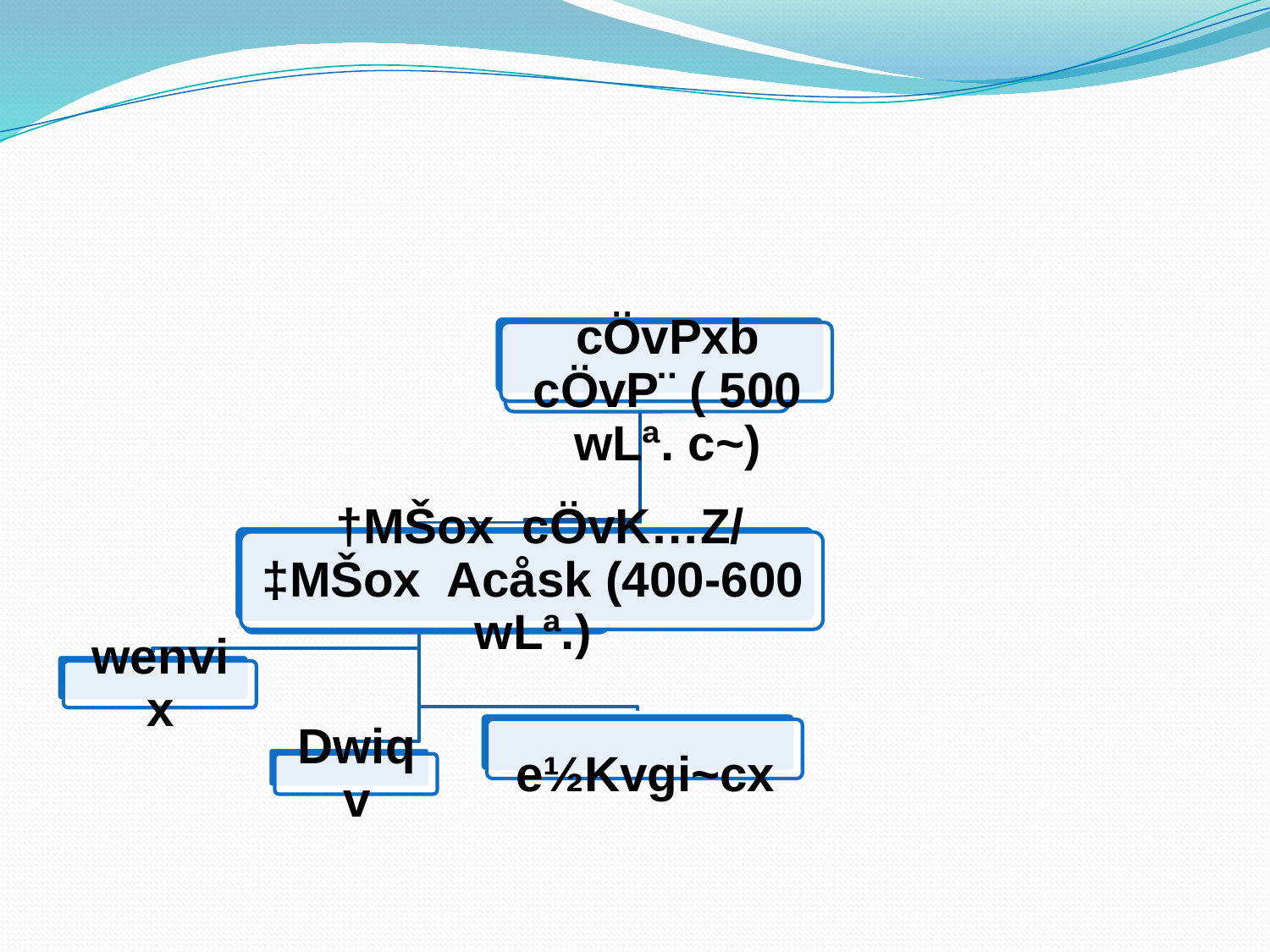

#

wenvix
Dwiqv
  e½Kvgi~cx
 †MŠox  cÖvK…Z/ ‡MŠox  Acåsk (400-600 wLª.)

cÖvPxb cÖvP¨ ( 500 wLª. c~)